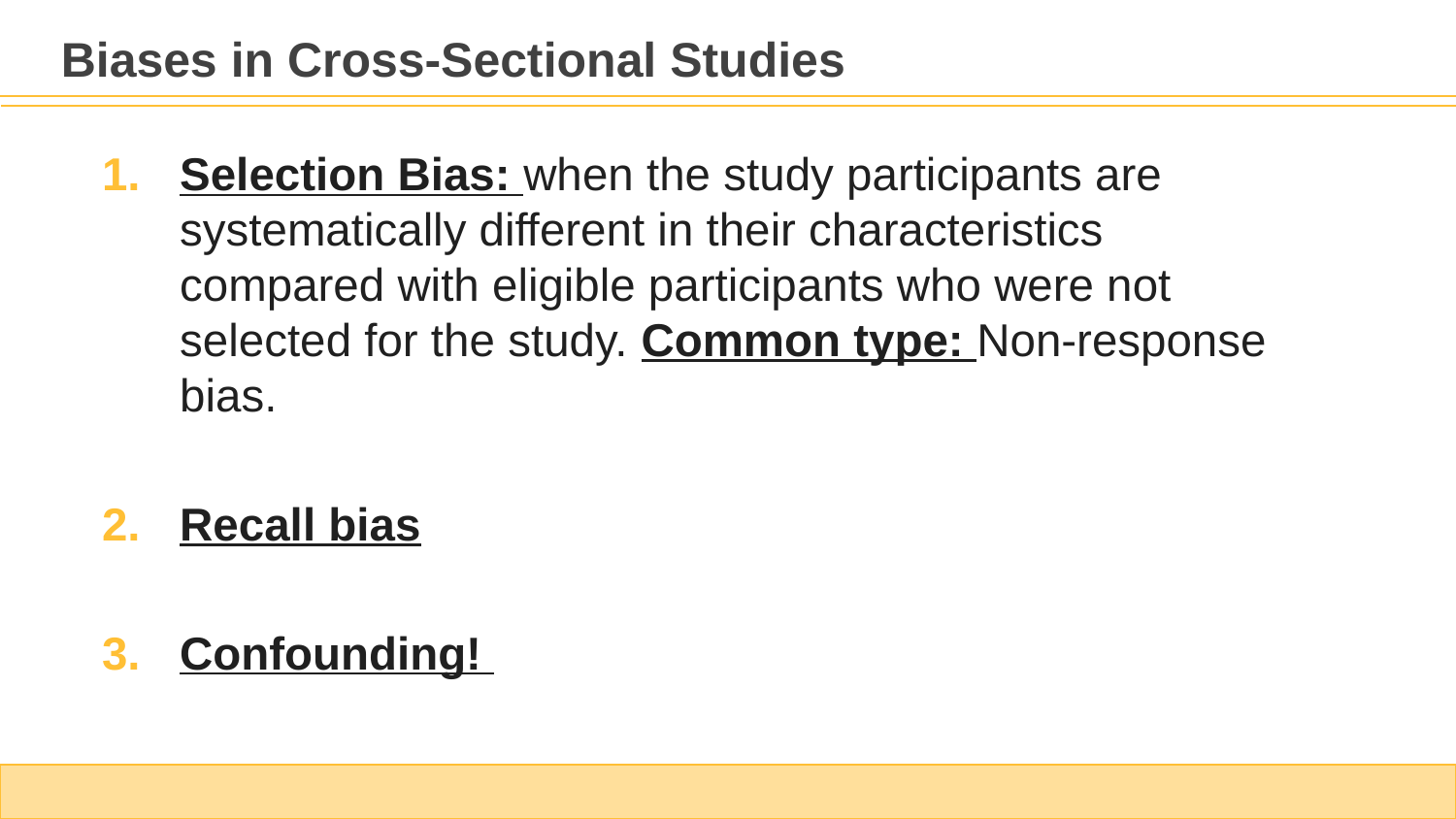

Biases in Cross-Sectional Studies
Selection Bias: when the study participants are systematically different in their characteristics compared with eligible participants who were not selected for the study. Common type: Non-response bias.

Recall bias

Confounding!